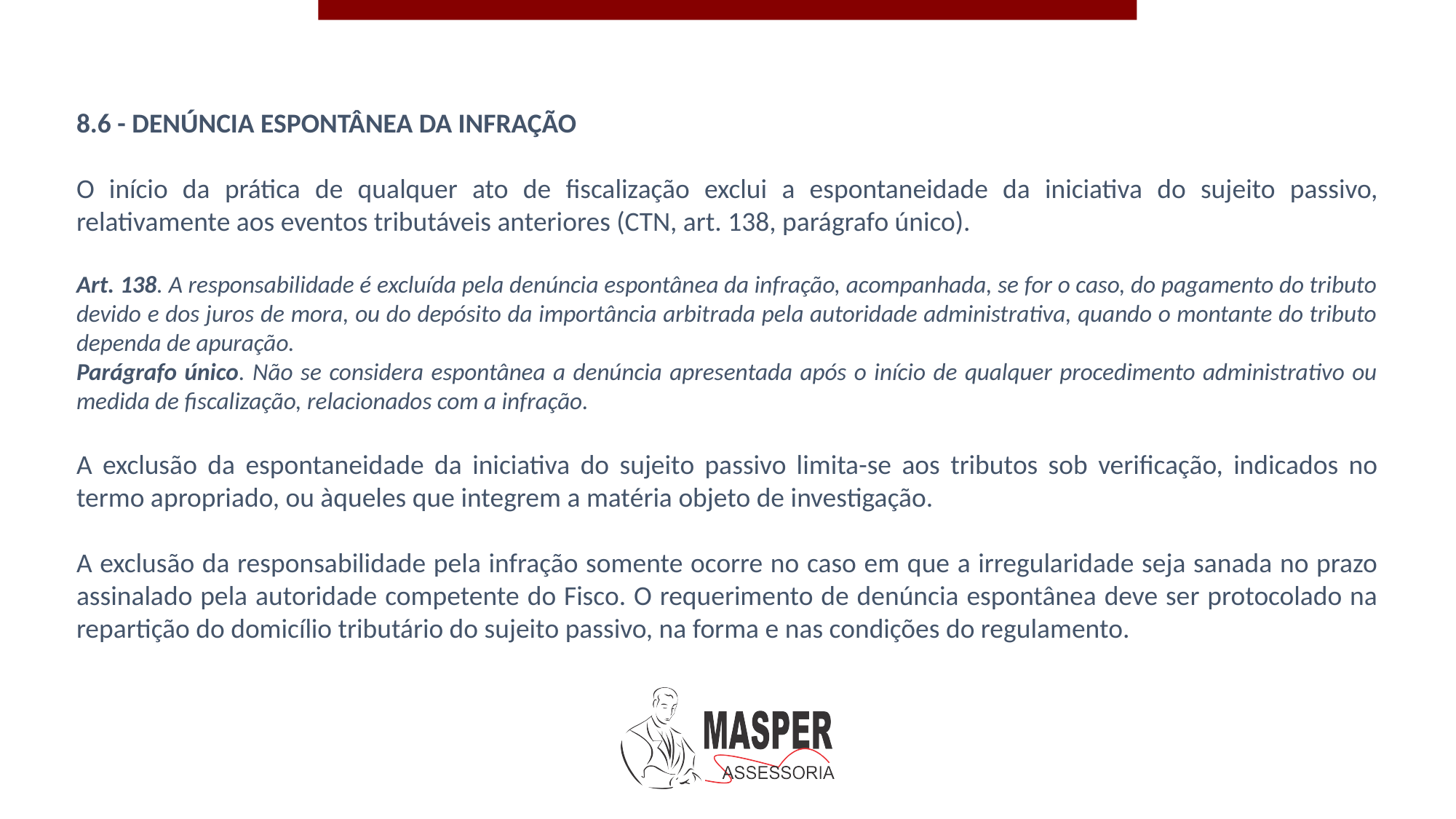

8.6 - DENÚNCIA ESPONTÂNEA DA INFRAÇÃO

O início da prática de qualquer ato de fiscalização exclui a espontaneidade da iniciativa do sujeito passivo, relativamente aos eventos tributáveis anteriores (CTN, art. 138, parágrafo único).

Art. 138. A responsabilidade é excluída pela denúncia espontânea da infração, acompanhada, se for o caso, do pagamento do tributo devido e dos juros de mora, ou do depósito da importância arbitrada pela autoridade administrativa, quando o montante do tributo dependa de apuração.
Parágrafo único. Não se considera espontânea a denúncia apresentada após o início de qualquer procedimento administrativo ou medida de fiscalização, relacionados com a infração.

A exclusão da espontaneidade da iniciativa do sujeito passivo limita-se aos tributos sob verificação, indicados no termo apropriado, ou àqueles que integrem a matéria objeto de investigação.

A exclusão da responsabilidade pela infração somente ocorre no caso em que a irregularidade seja sanada no prazo assinalado pela autoridade competente do Fisco. O requerimento de denúncia espontânea deve ser protocolado na repartição do domicílio tributário do sujeito passivo, na forma e nas condições do regulamento.